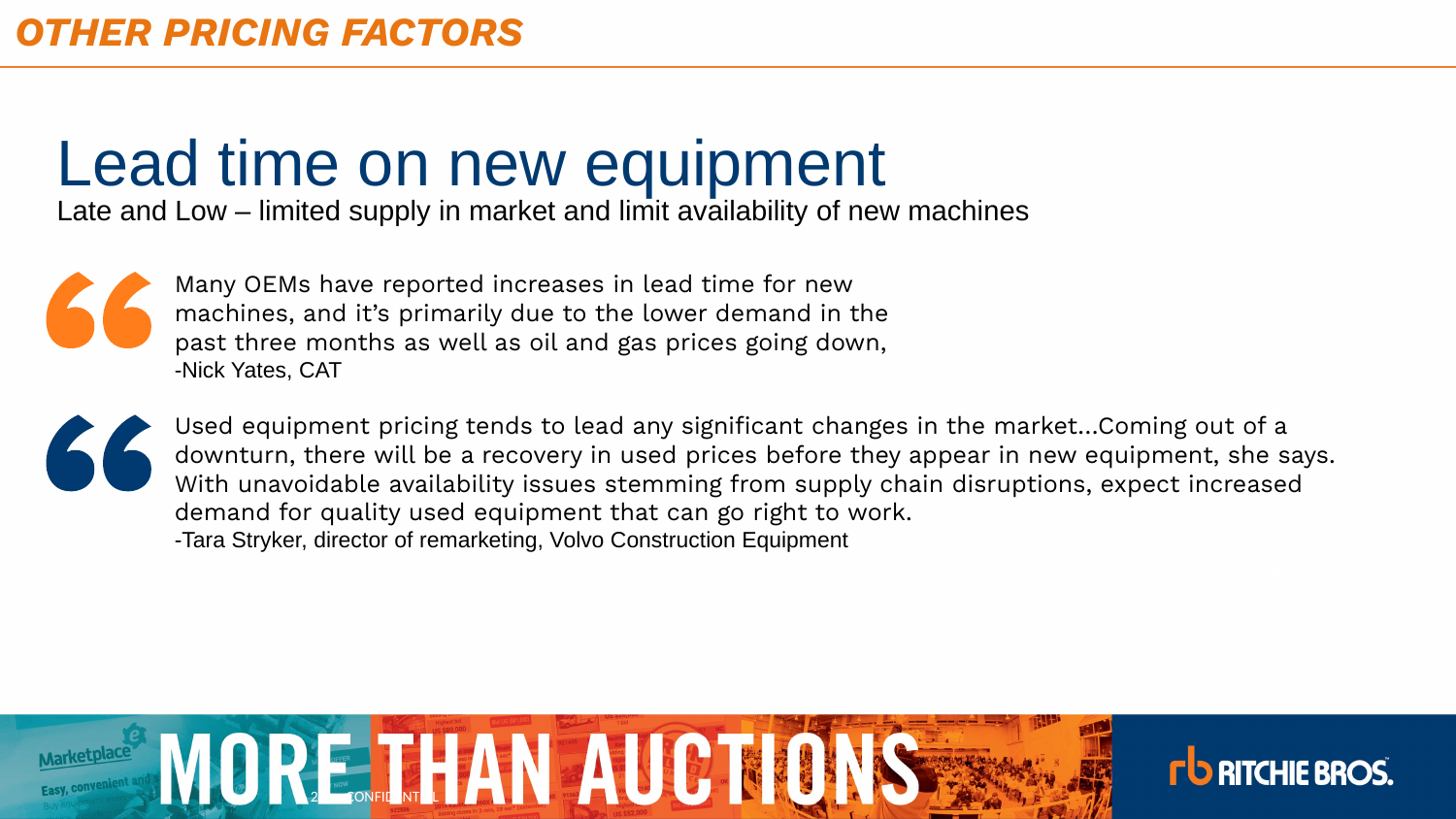

# OTHER PRICING FACTORS
Lead time on new equipment
Late and Low – limited supply in market and limit availability of new machines
Many OEMs have reported increases in lead time for new machines, and it’s primarily due to the lower demand in the past three months as well as oil and gas prices going down,
-Nick Yates, CAT

Used equipment pricing tends to lead any significant changes in the market…Coming out of a downturn, there will be a recovery in used prices before they appear in new equipment, she says. With unavoidable availability issues stemming from supply chain disruptions, expect increased demand for quality used equipment that can go right to work.
-Tara Stryker, director of remarketing, Volvo Construction Equipment

23      CONFIDENTIAL